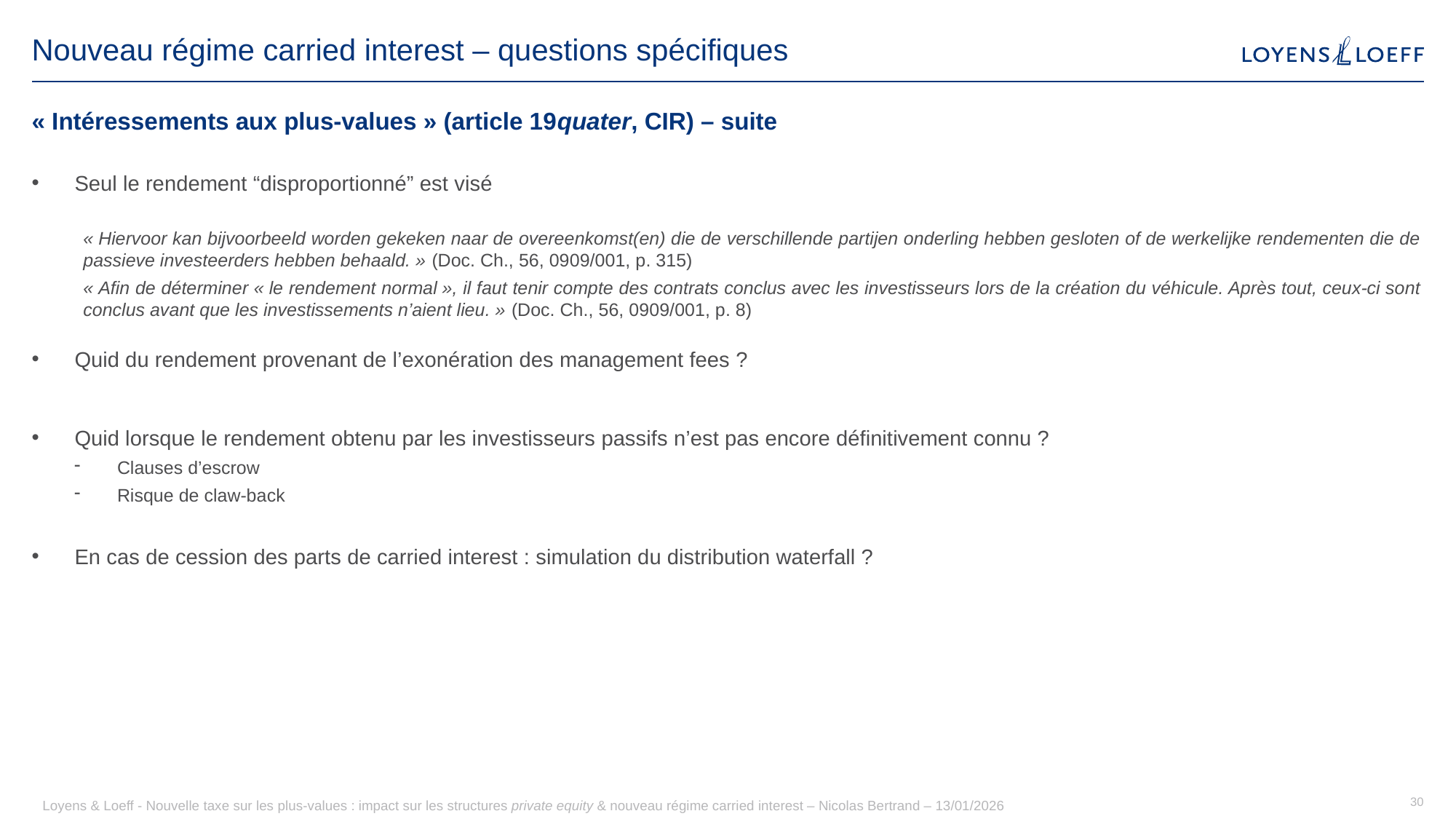

# Nouveau régime carried interest – questions spécifiques
« Intéressements aux plus-values » (article 19quater, CIR) – suite

Seul le rendement “disproportionné” est visé

« Hiervoor kan bijvoorbeeld worden gekeken naar de overeenkomst(en) die de verschillende partijen onderling hebben gesloten of de werkelijke rendementen die de passieve investeerders hebben behaald. » (Doc. Ch., 56, 0909/001, p. 315)
« Afin de déterminer « le rendement normal », il faut tenir compte des contrats conclus avec les investisseurs lors de la création du véhicule. Après tout, ceux-ci sont conclus avant que les investissements n’aient lieu. » (Doc. Ch., 56, 0909/001, p. 8)

Quid du rendement provenant de l’exonération des management fees ?

Quid lorsque le rendement obtenu par les investisseurs passifs n’est pas encore définitivement connu ?
Clauses d’escrow
Risque de claw-back

En cas de cession des parts de carried interest : simulation du distribution waterfall ?
Loyens & Loeff - Nouvelle taxe sur les plus-values : impact sur les structures private equity & nouveau régime carried interest – Nicolas Bertrand – 13/01/2026